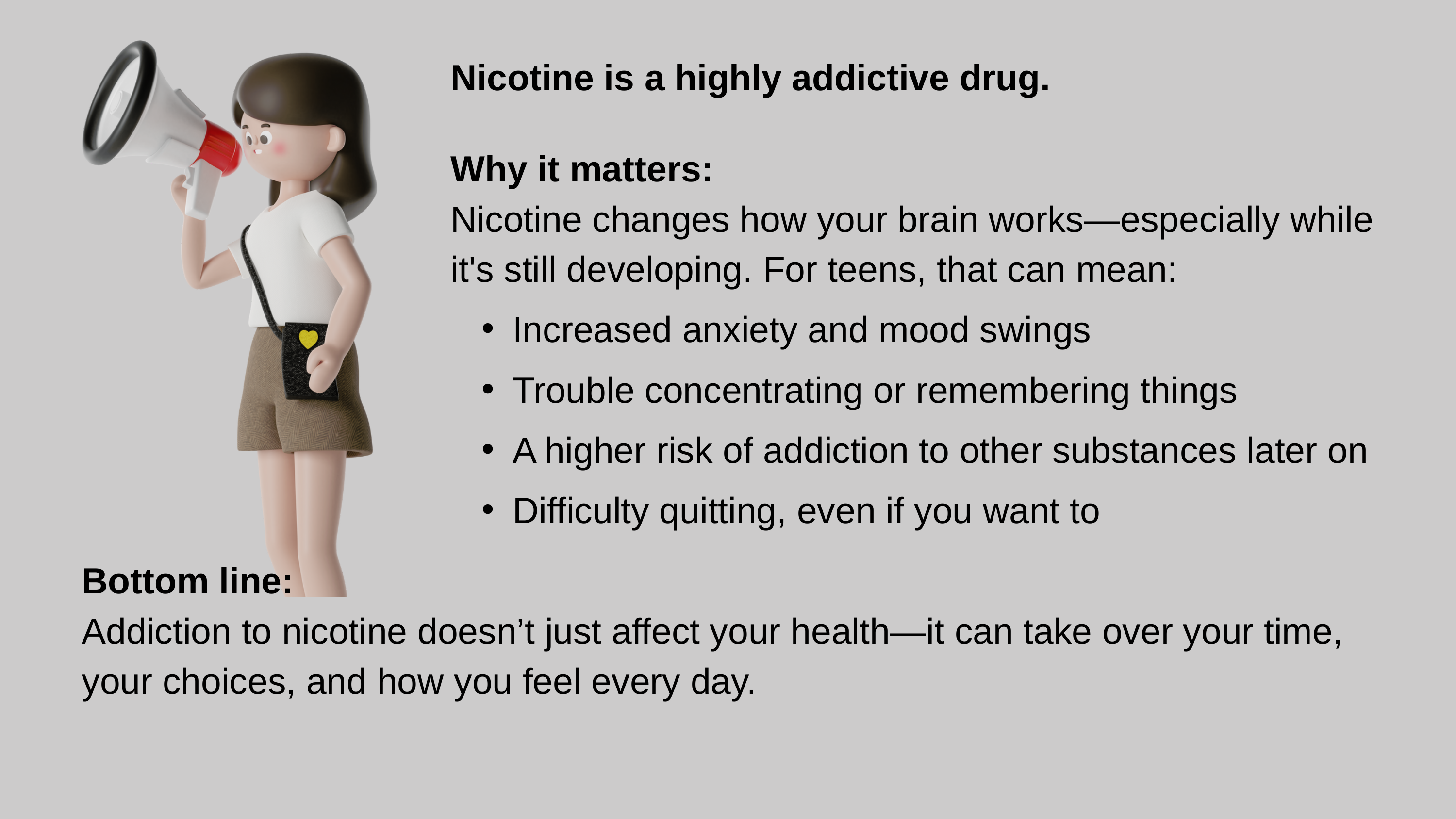

Nicotine is a highly addictive drug.

Why it matters:
Nicotine changes how your brain works—especially while it's still developing. For teens, that can mean:
Increased anxiety and mood swings
Trouble concentrating or remembering things
A higher risk of addiction to other substances later on
Difficulty quitting, even if you want to

Bottom line:
Addiction to nicotine doesn’t just affect your health—it can take over your time, your choices, and how you feel every day.